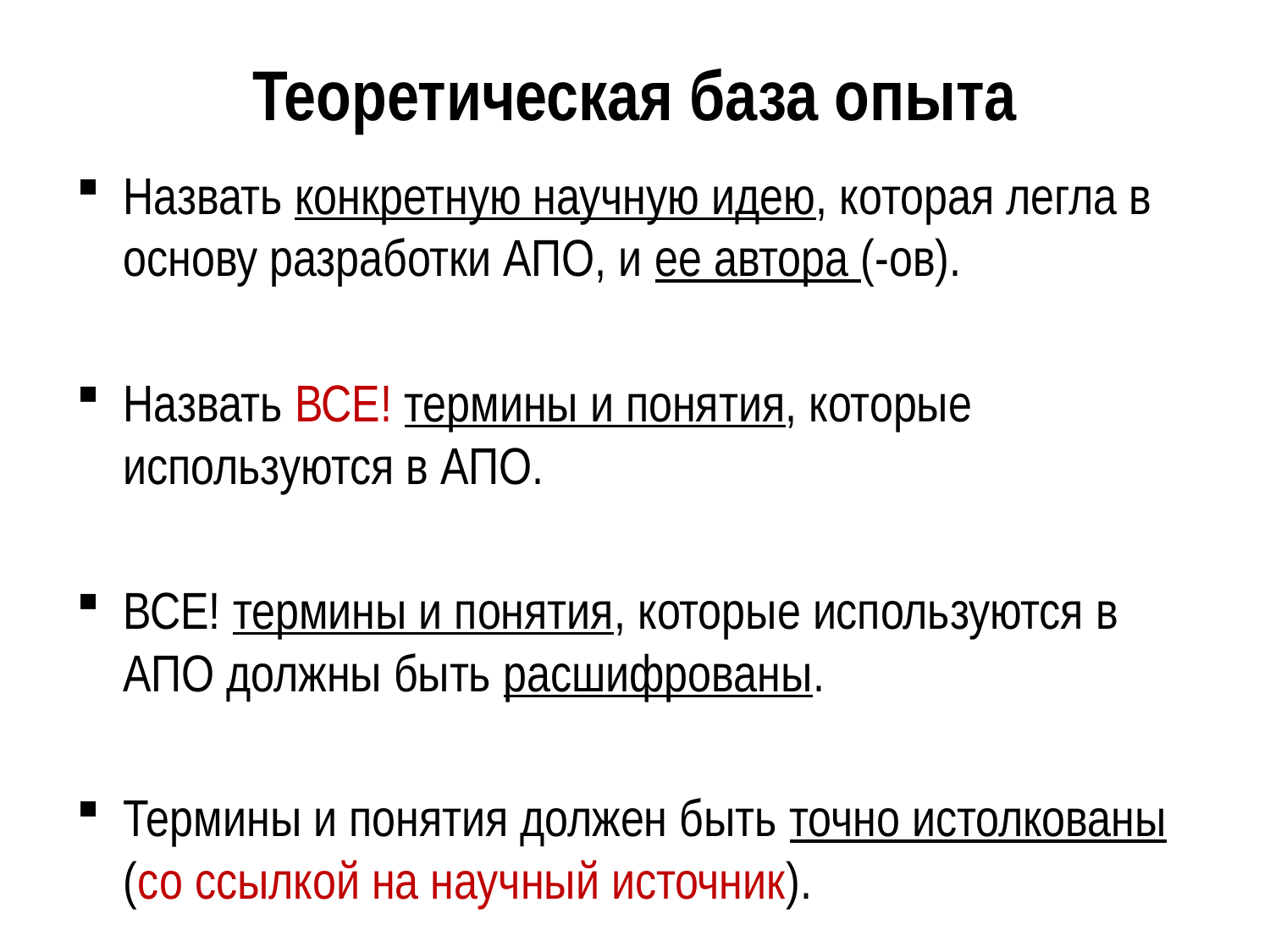

# Теоретическая база опыта
Назвать конкретную научную идею, которая легла в основу разработки АПО, и ее автора (-ов).

Назвать ВСЕ! термины и понятия, которые используются в АПО.

ВСЕ! термины и понятия, которые используются в АПО должны быть расшифрованы.

Термины и понятия должен быть точно истолкованы (со ссылкой на научный источник).